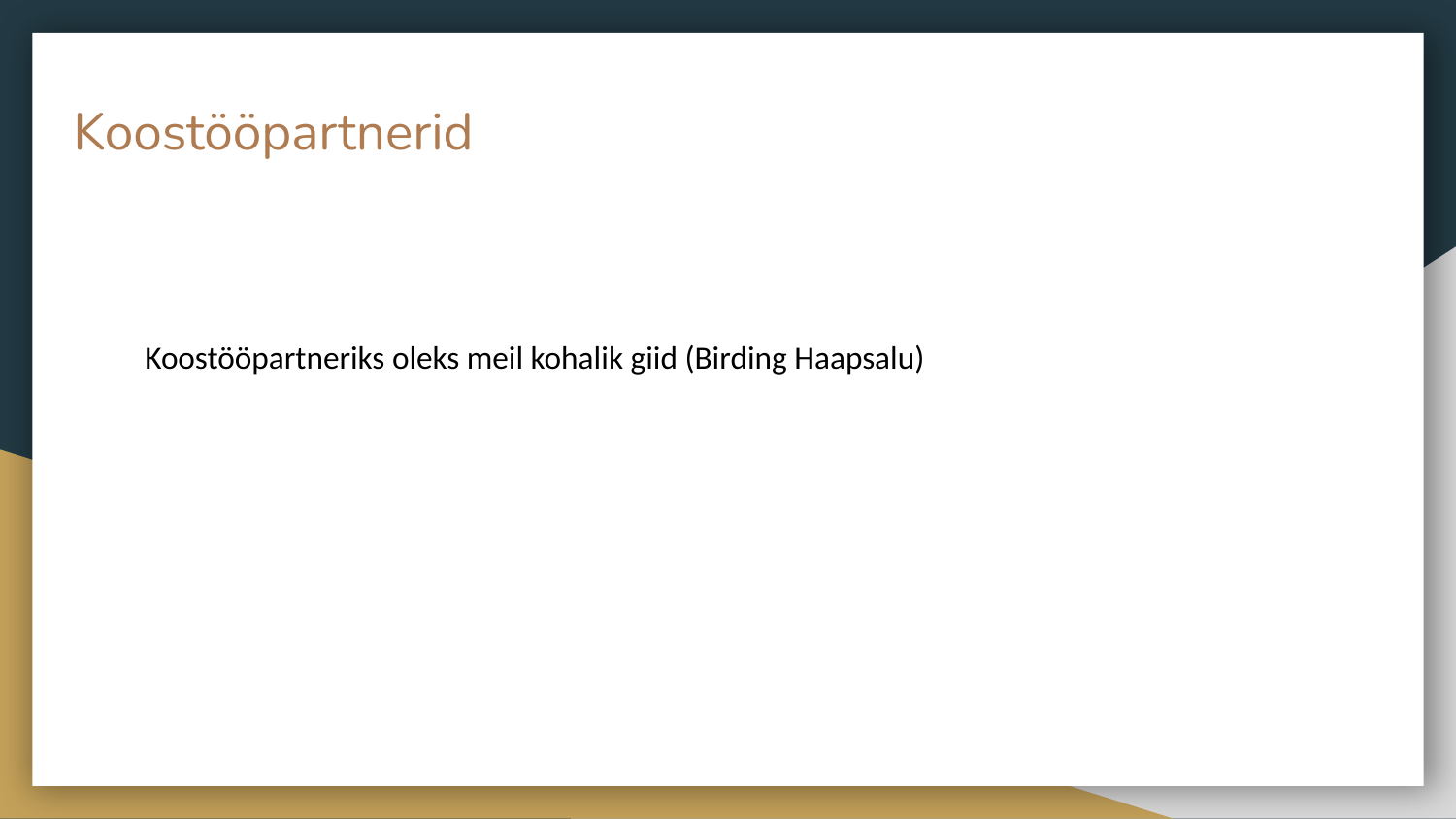

# Koostööpartnerid
Koostööpartneriks oleks meil kohalik giid (Birding Haapsalu)